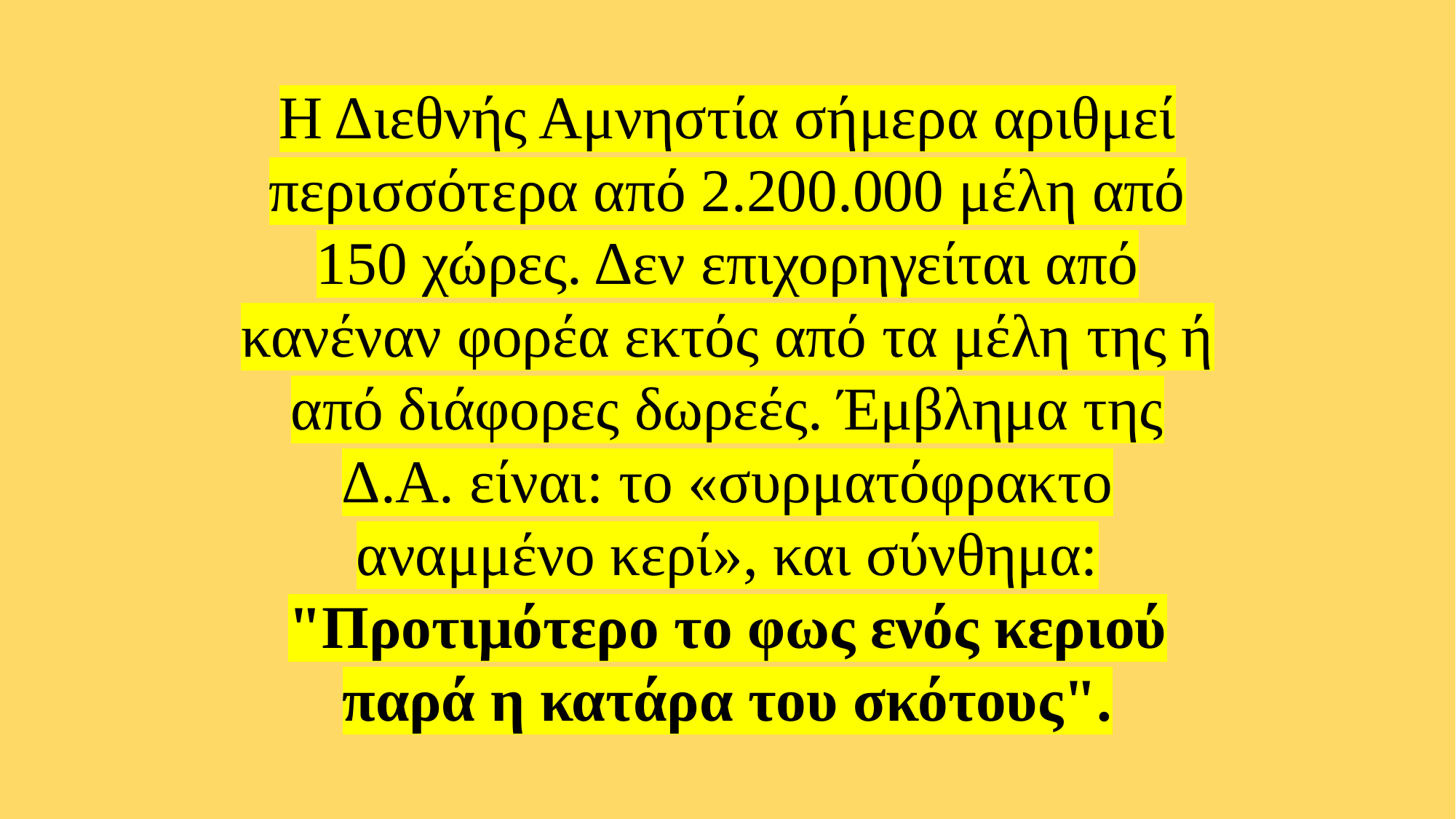

Η Διεθνής Αμνηστία σήμερα αριθμεί περισσότερα από 2.200.000 μέλη από 150 χώρες. Δεν επιχορηγείται από κανέναν φορέα εκτός από τα μέλη της ή από διάφορες δωρεές. Έμβλημα της Δ.Α. είναι: το «συρματόφρακτο αναμμένο κερί», και σύνθημα: "Προτιμότερο το φως ενός κεριού παρά η κατάρα του σκότους".